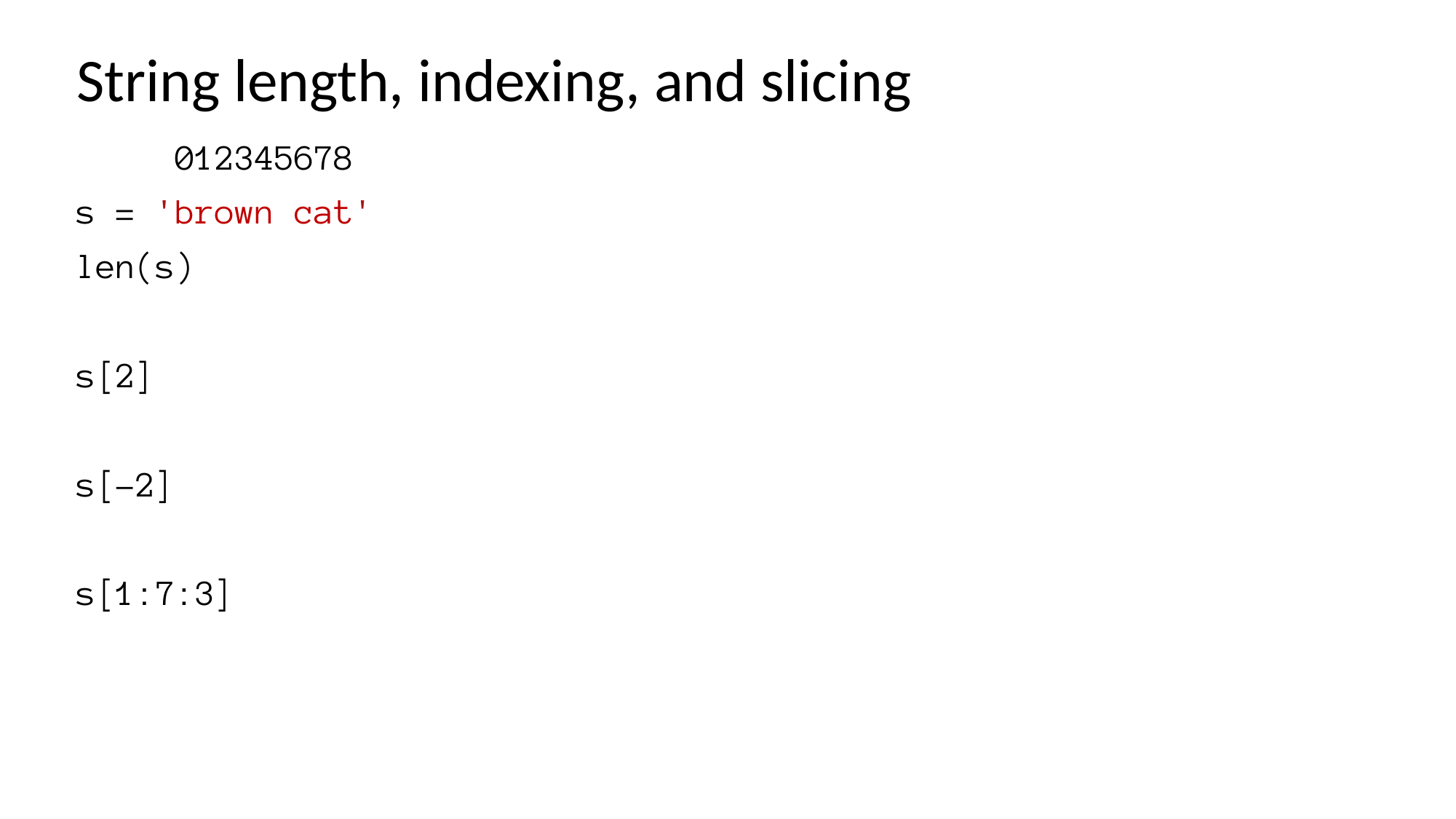

# String length, indexing, and slicing
     012345678
s = 'brown cat'
len(s)

s[2]

s[-2]

s[1:7:3]